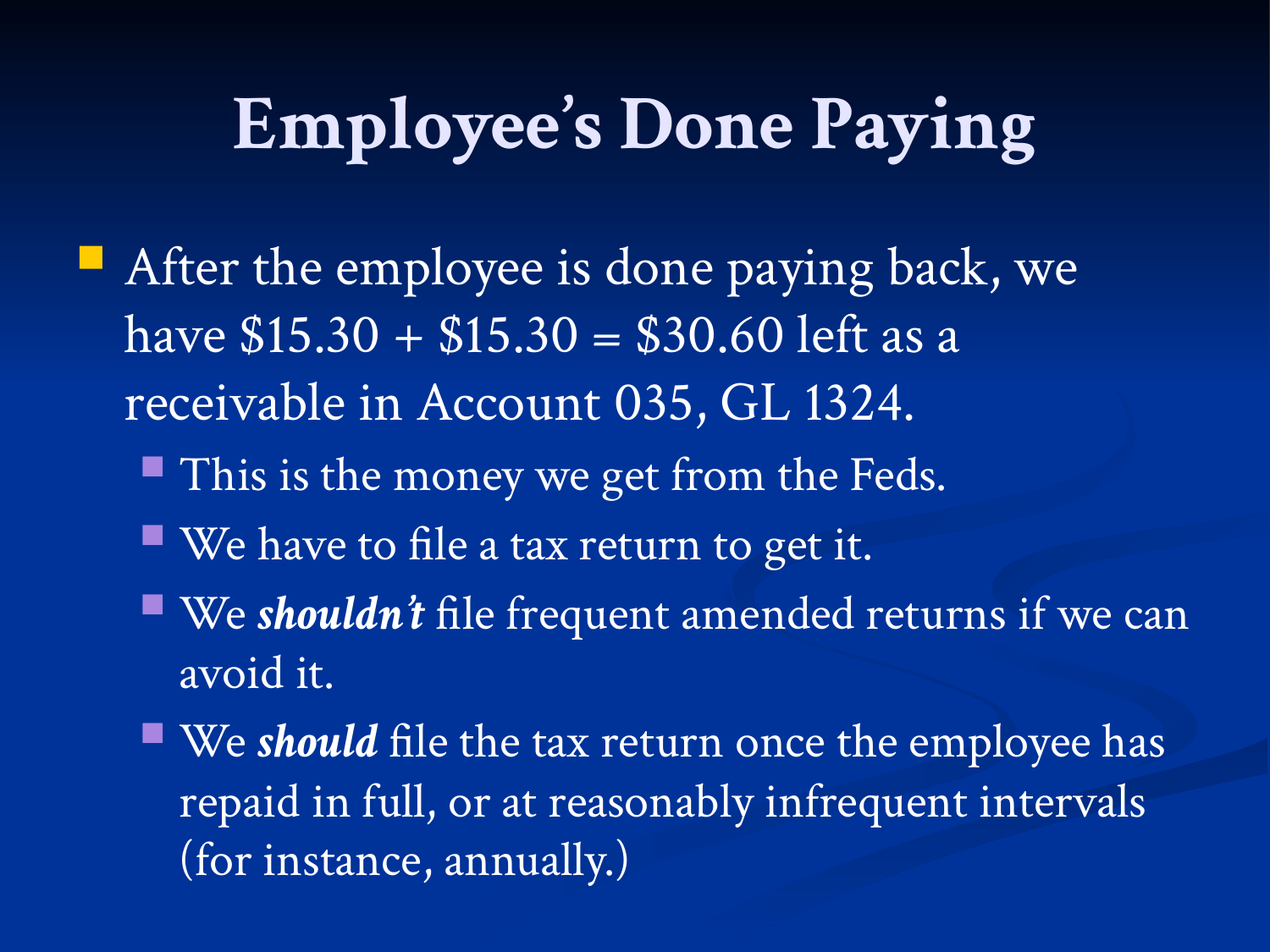

# Employee’s Done Paying
After the employee is done paying back, we have $15.30 + $15.30 = $30.60 left as a receivable in Account 035, GL 1324.
This is the money we get from the Feds.
We have to file a tax return to get it.
We shouldn’t file frequent amended returns if we can avoid it.
We should file the tax return once the employee has repaid in full, or at reasonably infrequent intervals (for instance, annually.)